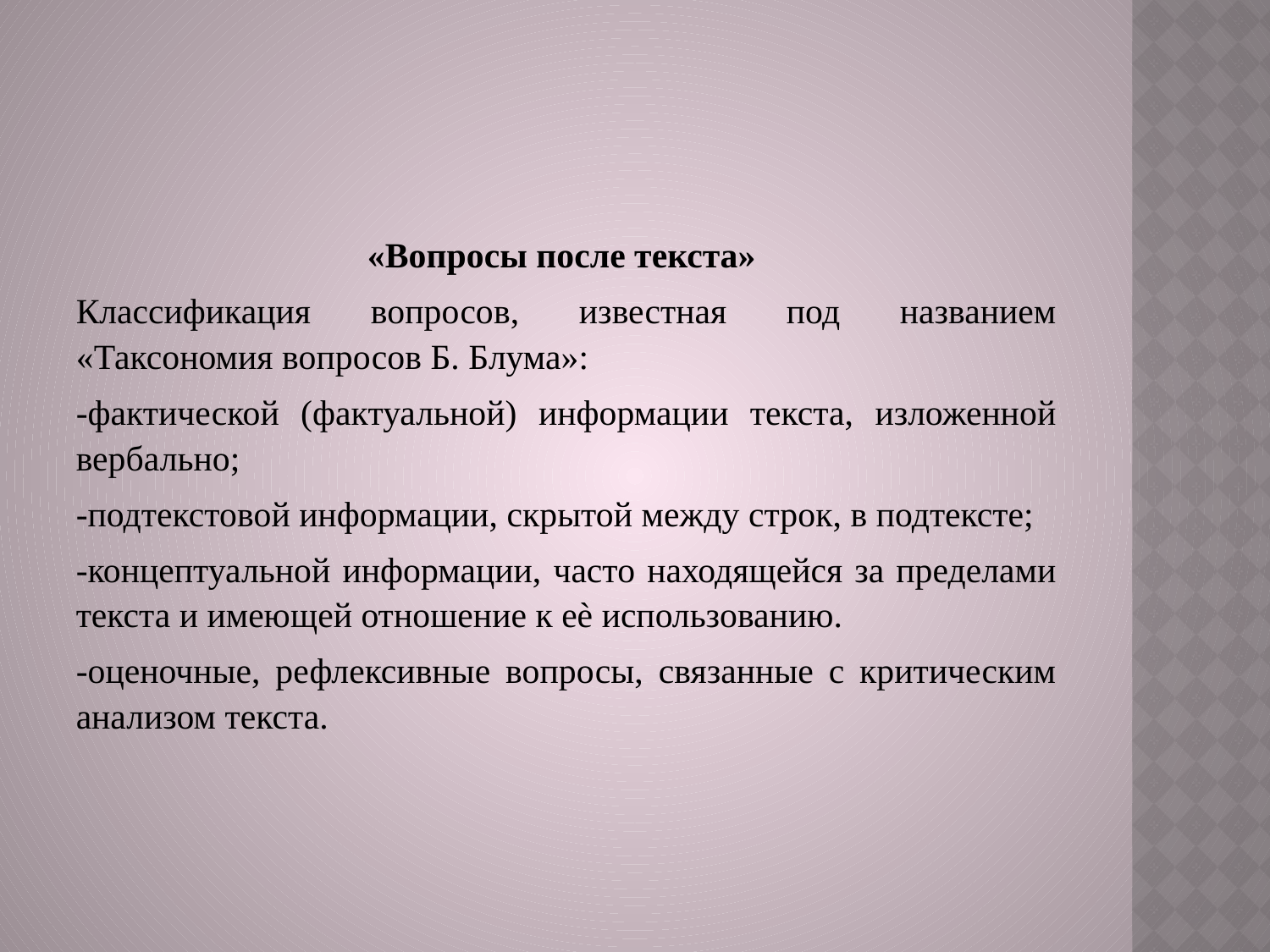

#
«Вопросы после текста»
Классификация вопросов, известная под названием «Таксономия вопросов Б. Блума»:
-фактической (фактуальной) информации текста, изложенной вербально;
-подтекстовой информации, скрытой между строк, в подтексте;
-концептуальной информации, часто находящейся за пределами текста и имеющей отношение к еѐ использованию.
-оценочные, рефлексивные вопросы, связанные с критическим анализом текста.